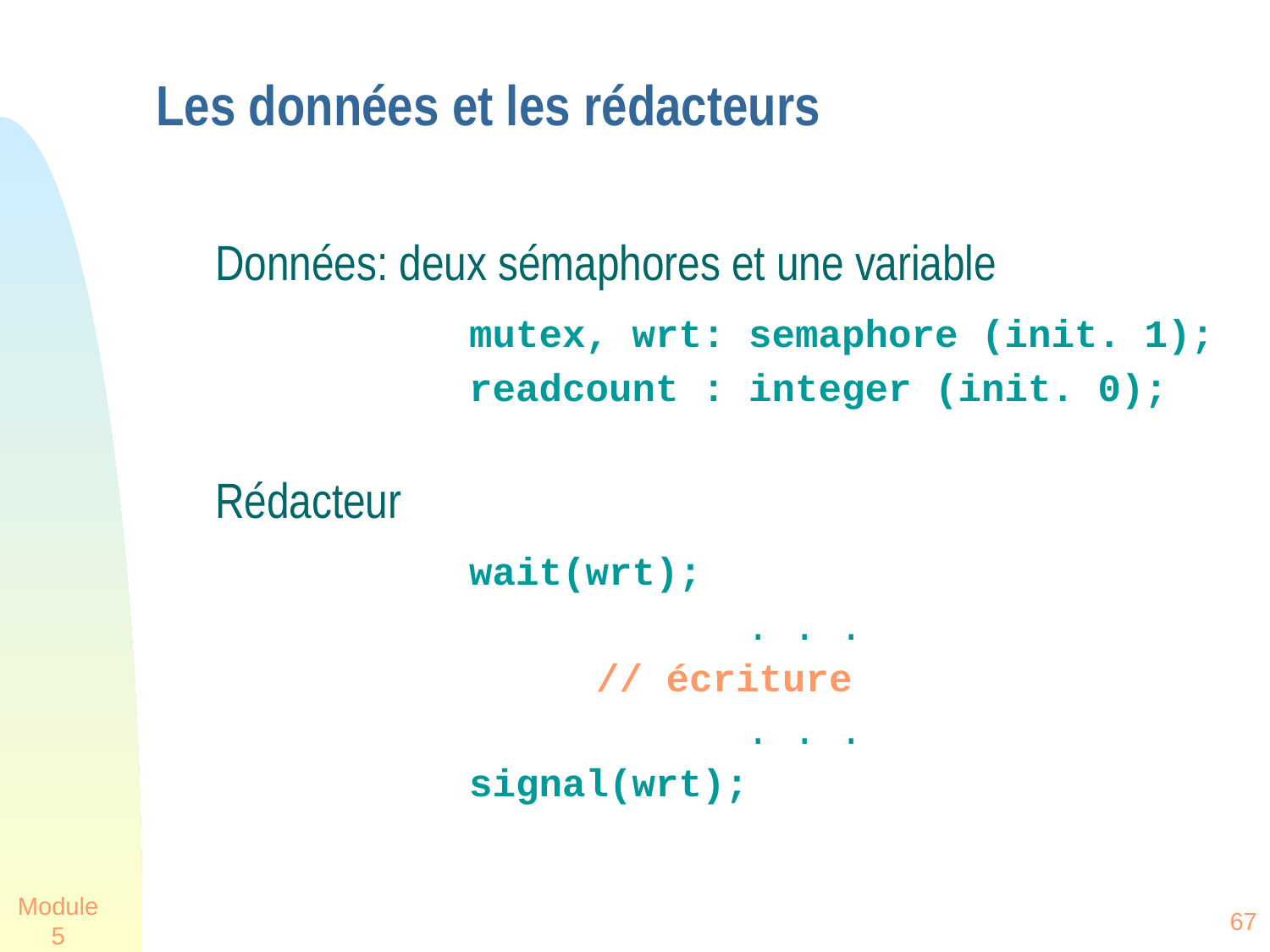

# Les données et les rédacteurs
Données: deux sémaphores et une variable
		mutex, wrt: semaphore (init. 1);
		readcount : integer (init. 0);

Rédacteur
		wait(wrt);
				 . . .
			// écriture
				 . . .
		signal(wrt);
Module 5
67